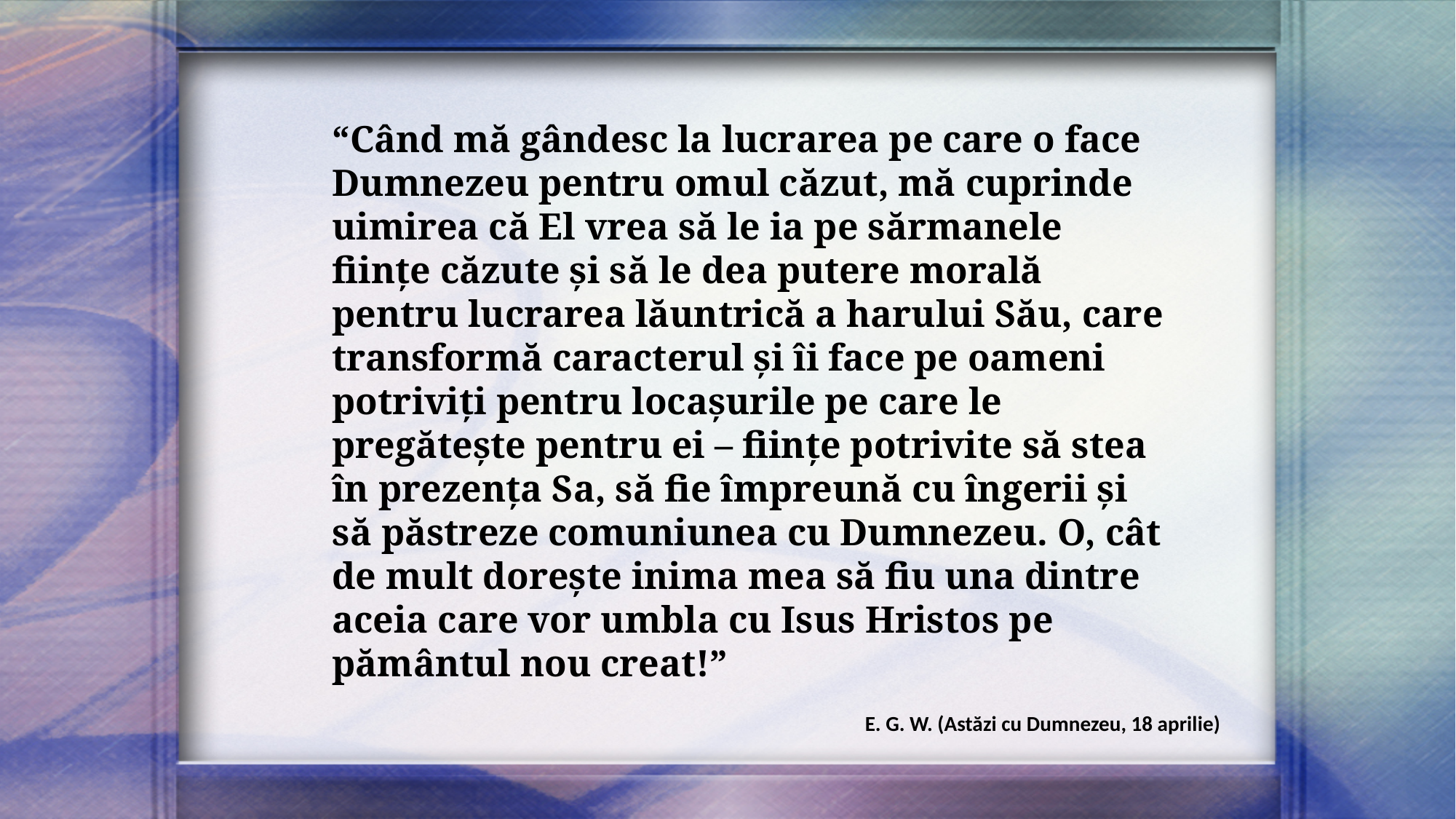

“Când mă gândesc la lucrarea pe care o face Dumnezeu pentru omul căzut, mă cuprinde uimirea că El vrea să le ia pe sărmanele ființe căzute și să le dea putere morală pentru lucrarea lăuntrică a harului Său, care transformă caracterul și îi face pe oameni potriviți pentru locașurile pe care le pregătește pentru ei – ființe potrivite să stea în prezența Sa, să fie împreună cu îngerii și să păstreze comuniunea cu Dumnezeu. O, cât de mult dorește inima mea să fiu una dintre aceia care vor umbla cu Isus Hristos pe pământul nou creat!”
E. G. W. (Astăzi cu Dumnezeu, 18 aprilie)